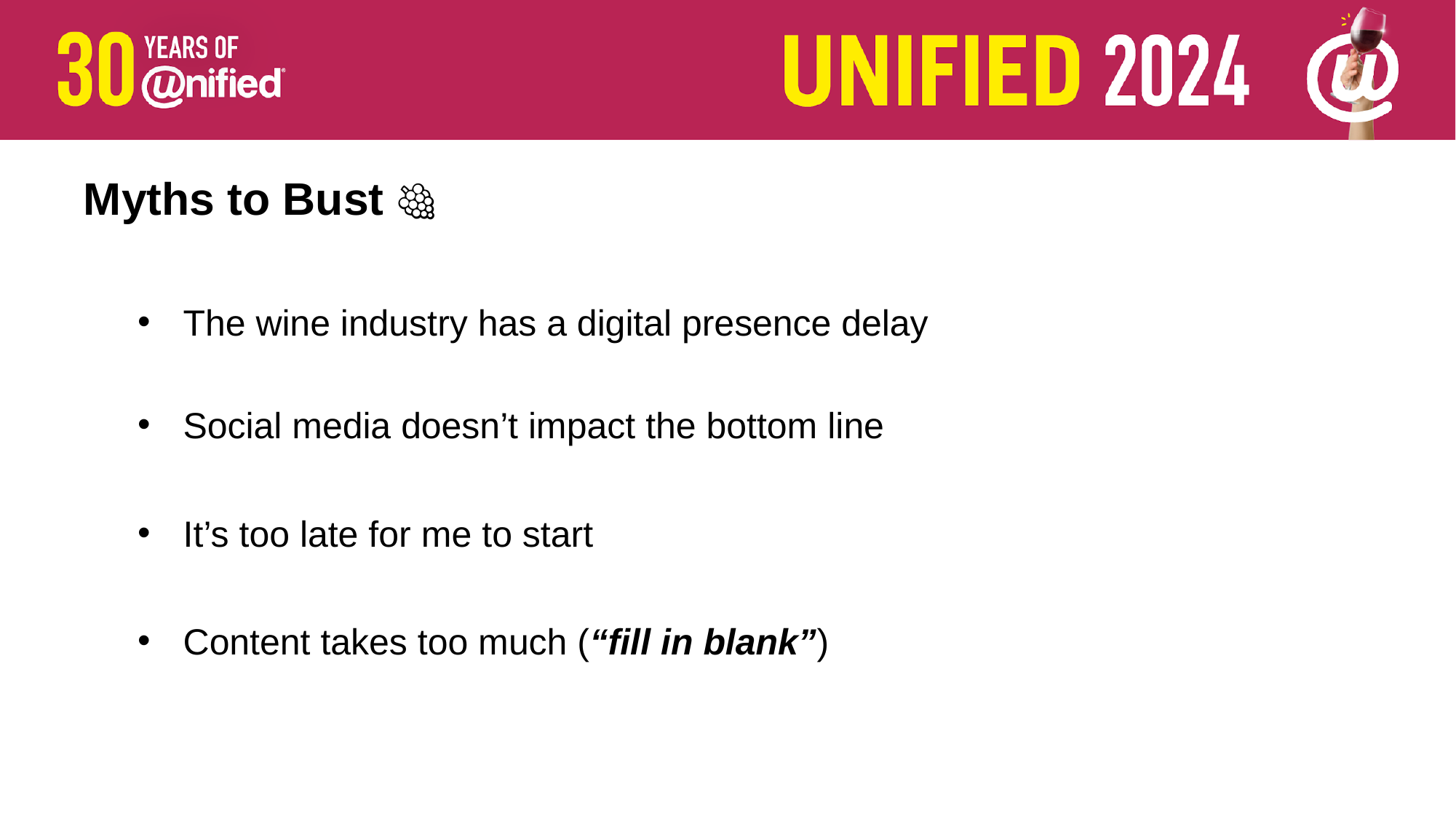

Myths to Bust 🍇
The wine industry has a digital presence delay
Social media doesn’t impact the bottom line
It’s too late for me to start
Content takes too much (“fill in blank”)